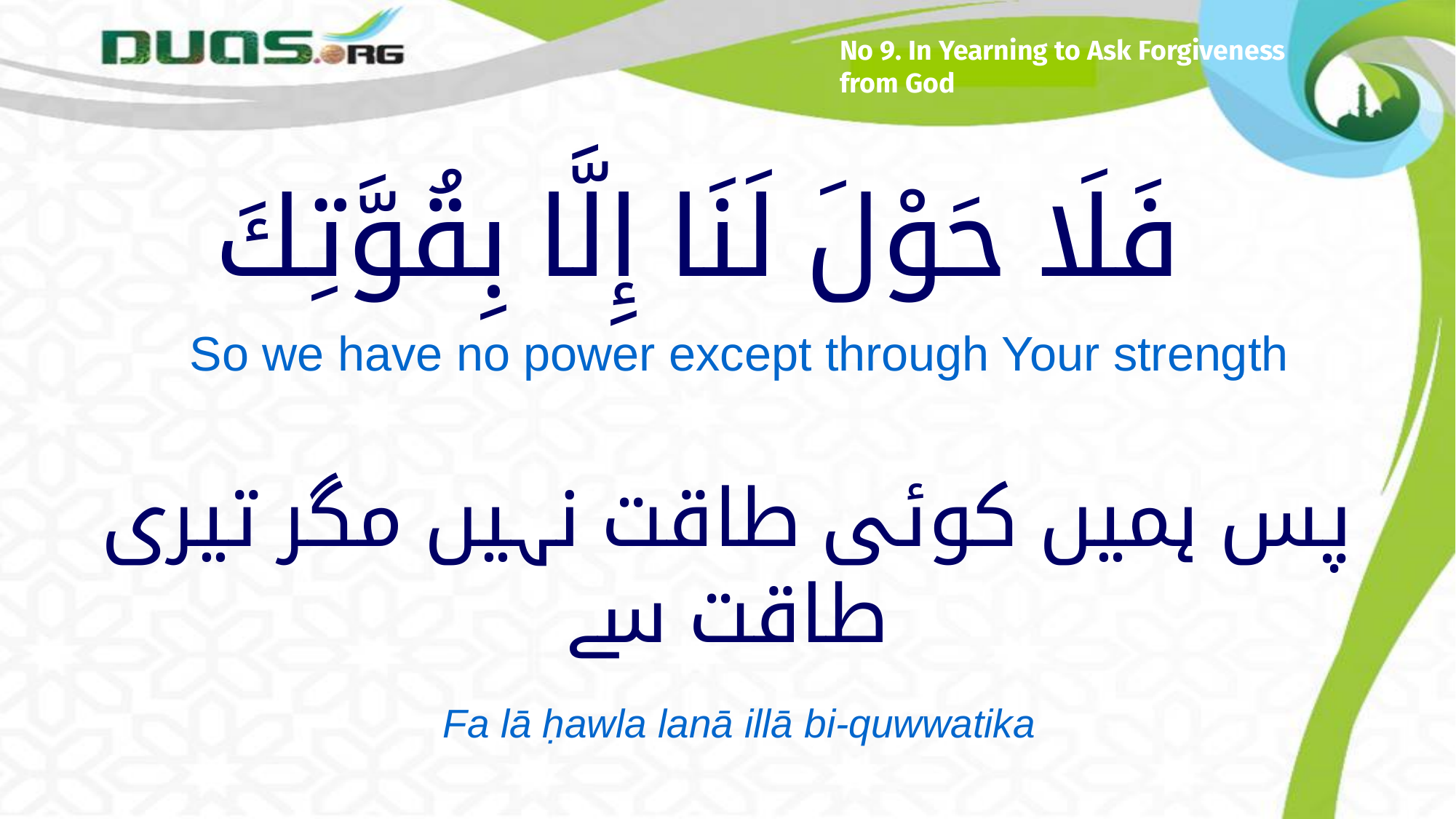

No 9. In Yearning to Ask Forgiveness from God

# فَلَا حَوْلَ لَنَا إِلَّا بِقُوَّتِكَ
So we have no power except through Your strength

پس ہمیں کوئی طاقت نہیں مگر تیری طاقت سے
Fa lā ḥawla lanā illā bi-quwwatika